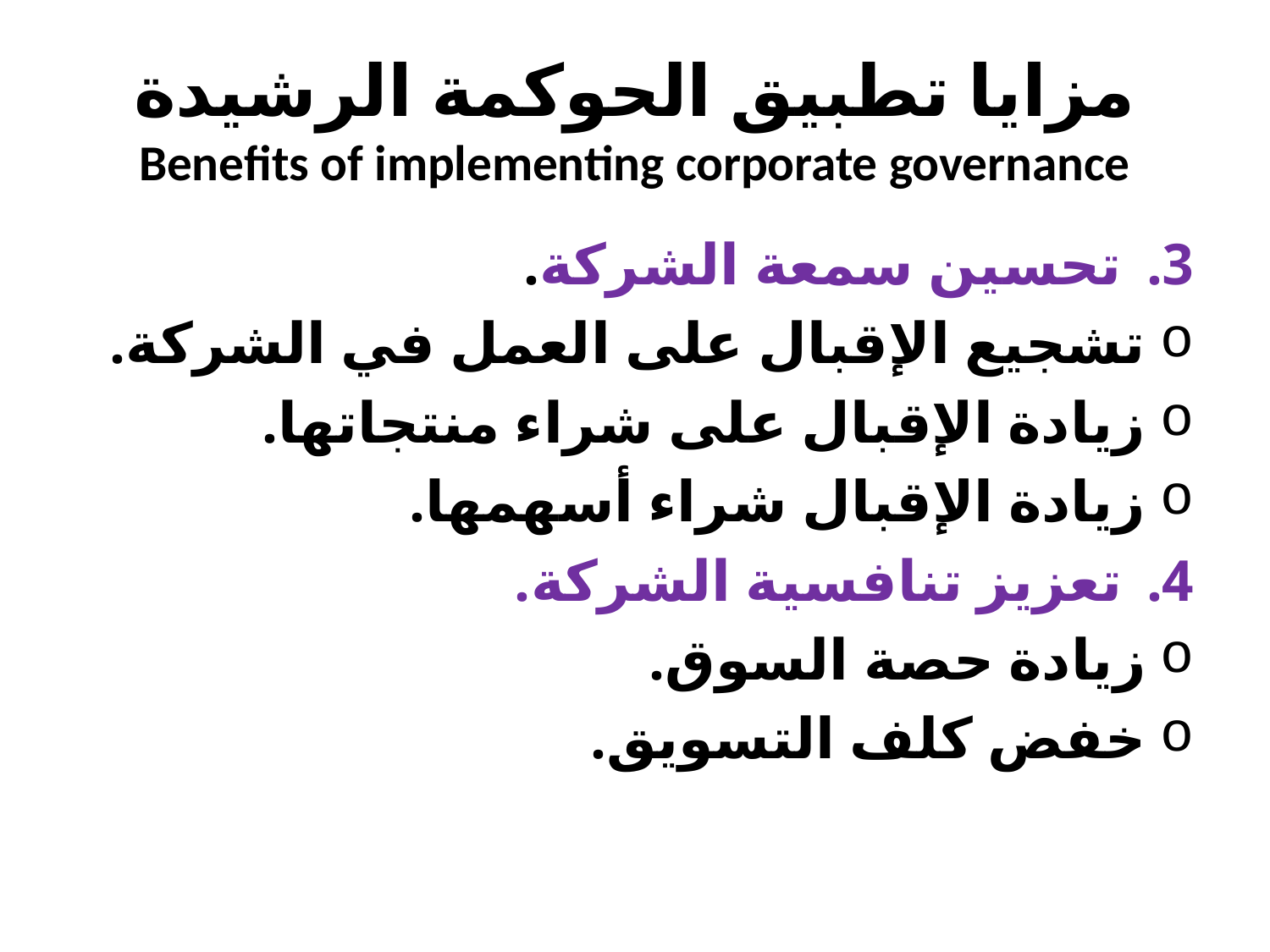

# مزايا تطبيق الحوكمة الرشيدة Benefits of implementing corporate governance
تحسين سمعة الشركة.
تشجيع الإقبال على العمل في الشركة.
زيادة الإقبال على شراء منتجاتها.
زيادة الإقبال شراء أسهمها.
تعزيز تنافسية الشركة.
زيادة حصة السوق.
خفض كلف التسويق.